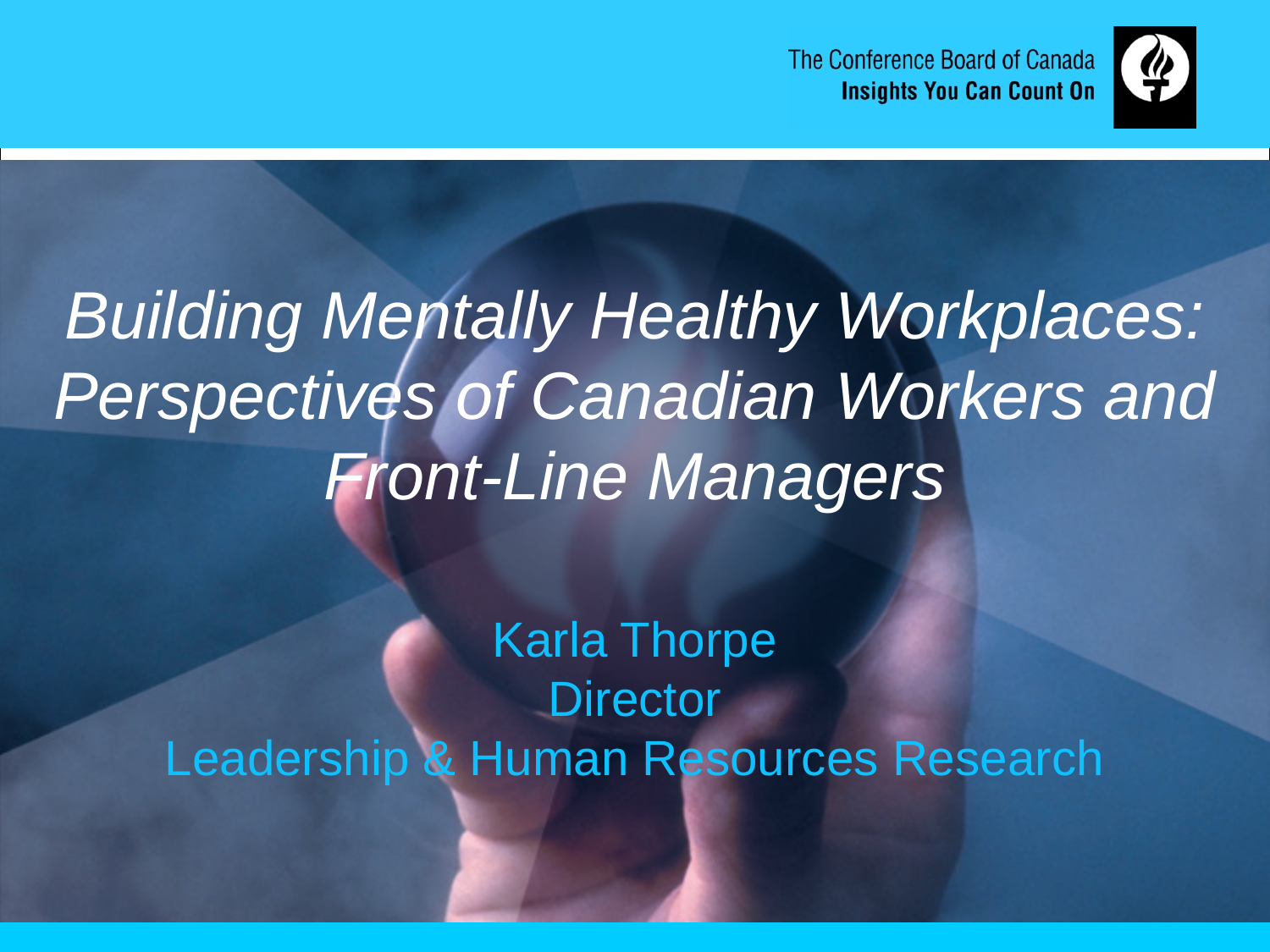

# Building Mentally Healthy Workplaces: Perspectives of Canadian Workers and Front-Line Managers

Karla Thorpe
Director
Leadership & Human Resources Research